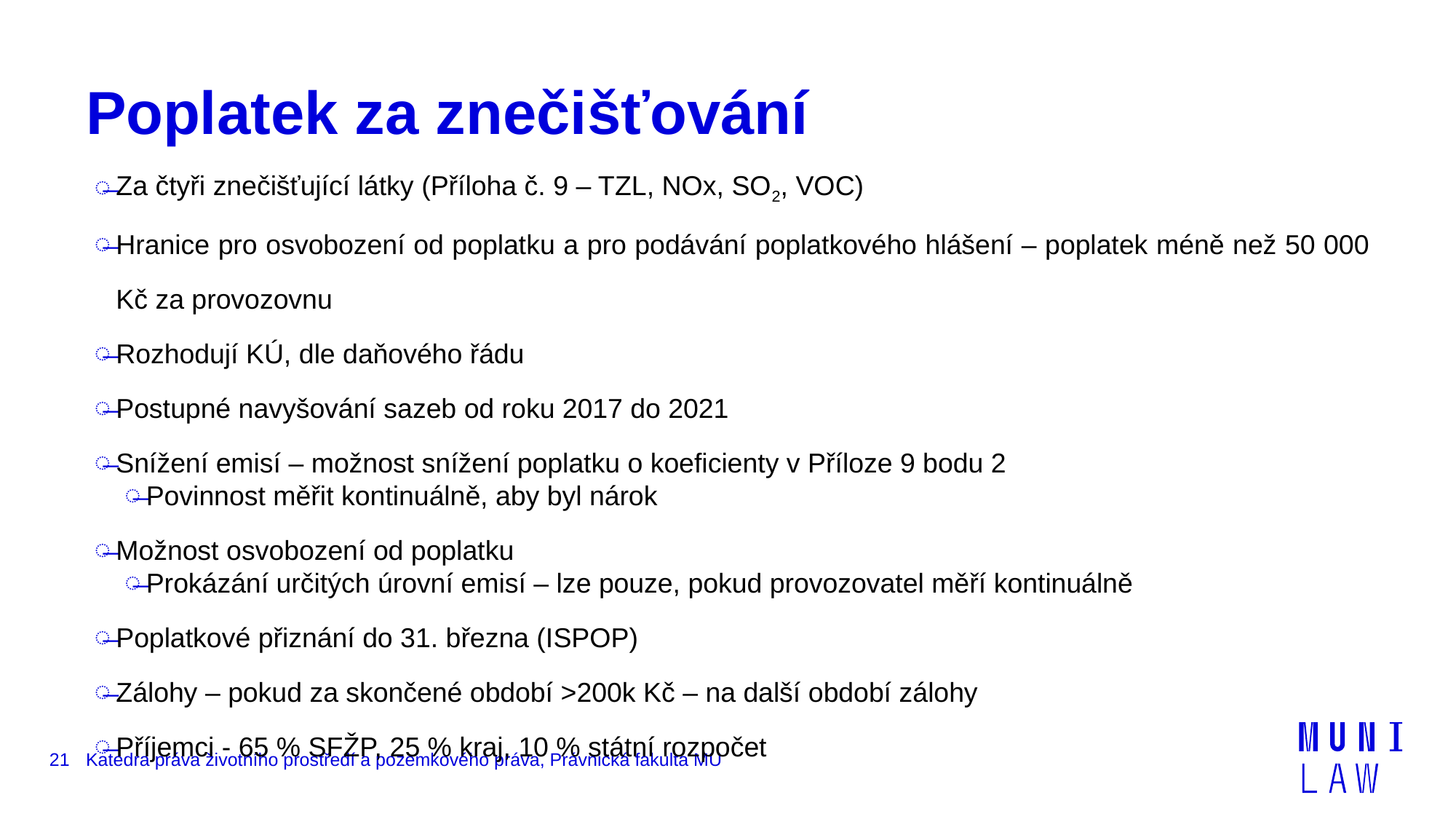

# Poplatek za znečišťování
Za čtyři znečišťující látky (Příloha č. 9 – TZL, NOx, SO2, VOC)
Hranice pro osvobození od poplatku a pro podávání poplatkového hlášení – poplatek méně než 50 000 Kč za provozovnu
Rozhodují KÚ, dle daňového řádu
Postupné navyšování sazeb od roku 2017 do 2021
Snížení emisí – možnost snížení poplatku o koeficienty v Příloze 9 bodu 2
Povinnost měřit kontinuálně, aby byl nárok
Možnost osvobození od poplatku
Prokázání určitých úrovní emisí – lze pouze, pokud provozovatel měří kontinuálně
Poplatkové přiznání do 31. března (ISPOP)
Zálohy – pokud za skončené období >200k Kč – na další období zálohy
Příjemci - 65 % SFŽP, 25 % kraj, 10 % státní rozpočet
21
Katedra práva životního prostředí a pozemkového práva, Právnická fakulta MU